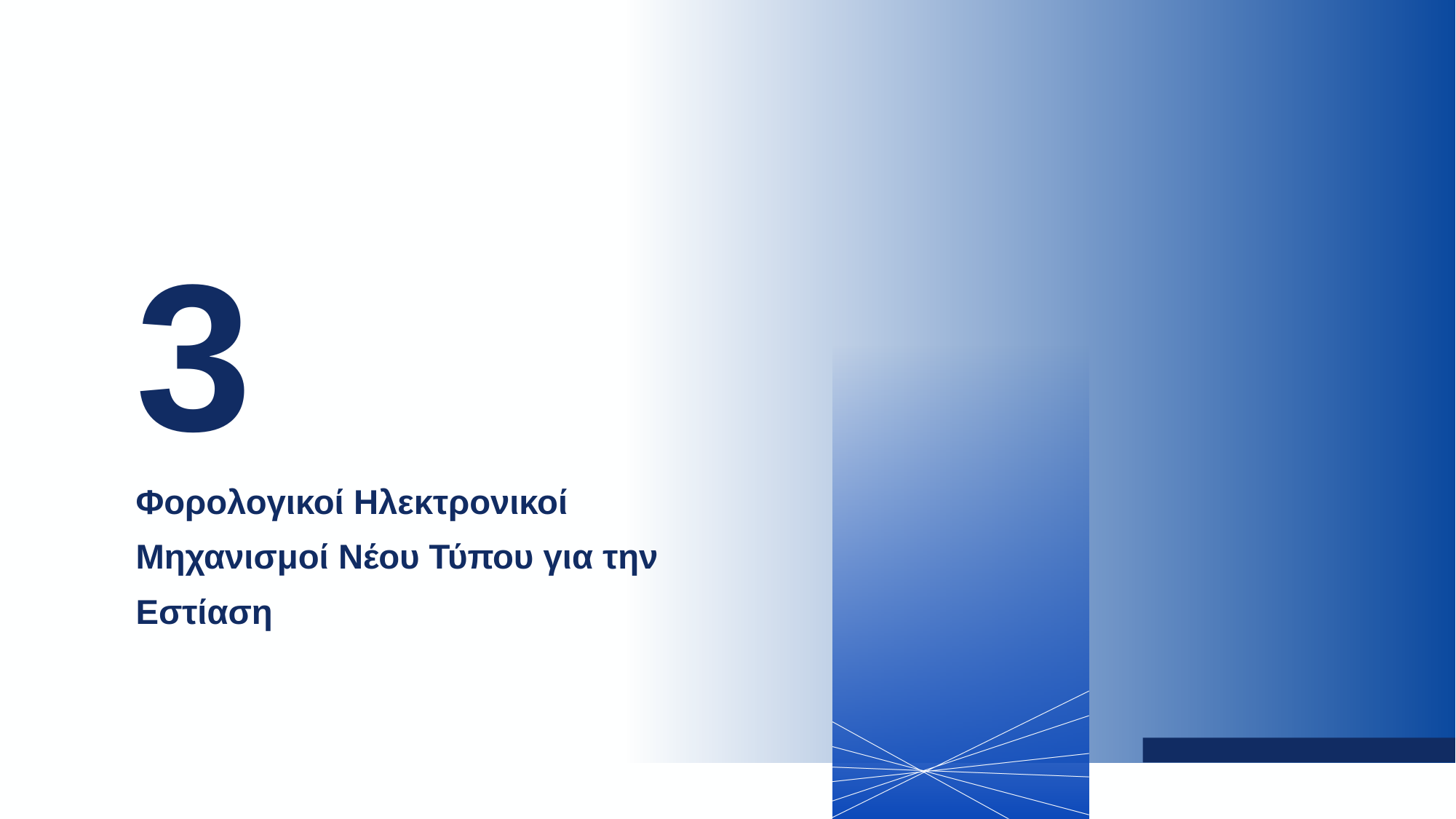

# 3
Φορολογικοί Ηλεκτρονικοί Μηχανισμοί Νέου Τύπου για την Εστίαση